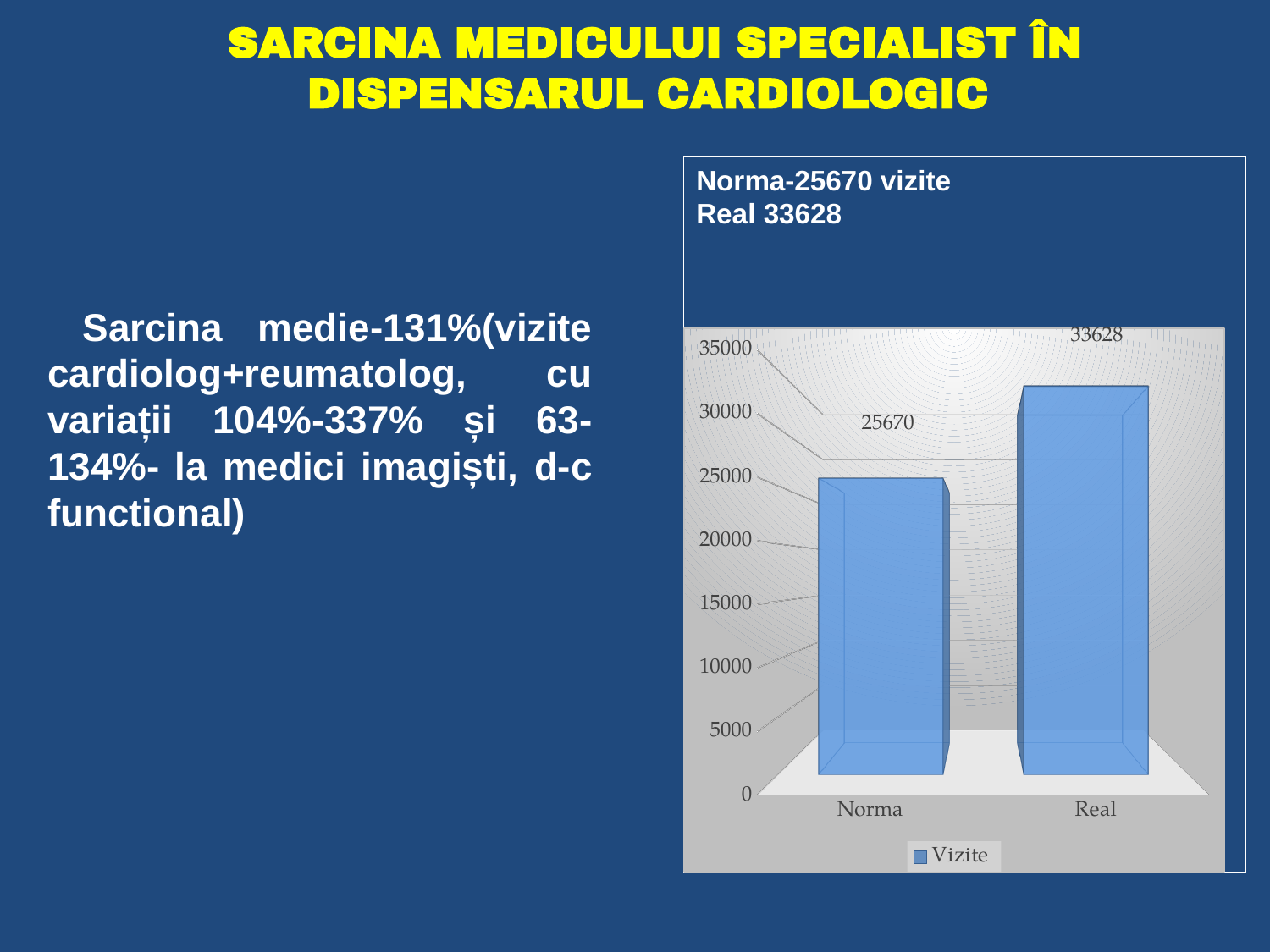

# SARCINA MEDICULUI SPECIALIST ÎN DISPENSARUL CARDIOLOGIC
Norma-25670 vizite                               Real 33628
 Sarcina medie-131%(vizite cardiolog+reumatolog, cu variații 104%-337% și 63-134%- la medici imagiști, d-c functional)

[unsupported chart]